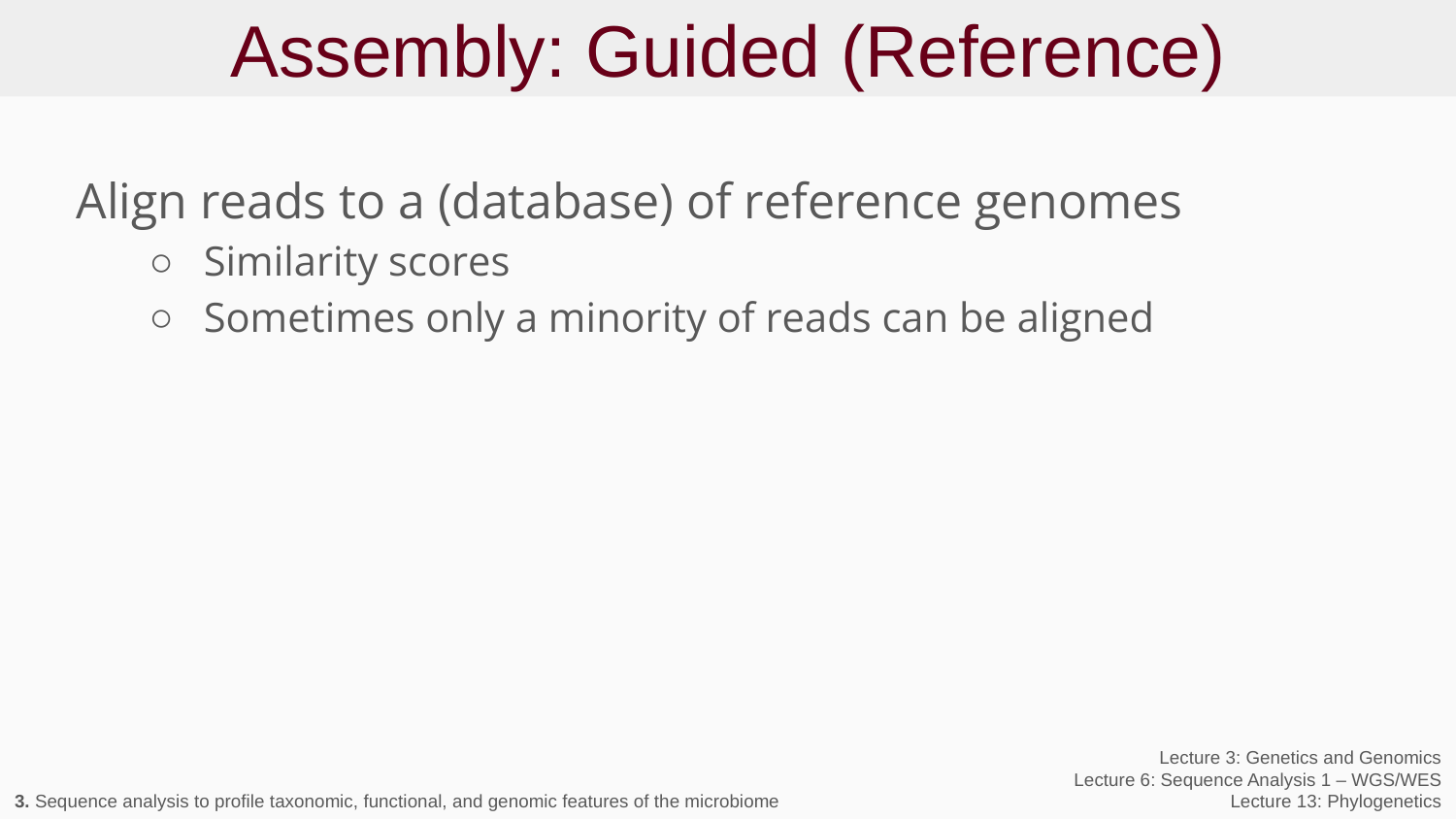

# Assembly: Guided (Reference)
Align reads to a (database) of reference genomes
Similarity scores
Sometimes only a minority of reads can be aligned
Lecture 3: Genetics and Genomics
Lecture 6: Sequence Analysis 1 – WGS/WES
Lecture 13: Phylogenetics
3. Sequence analysis to profile taxonomic, functional, and genomic features of the microbiome
3. Sequence analysis to profile taxonomic, functional, and genomic features of the microbiome